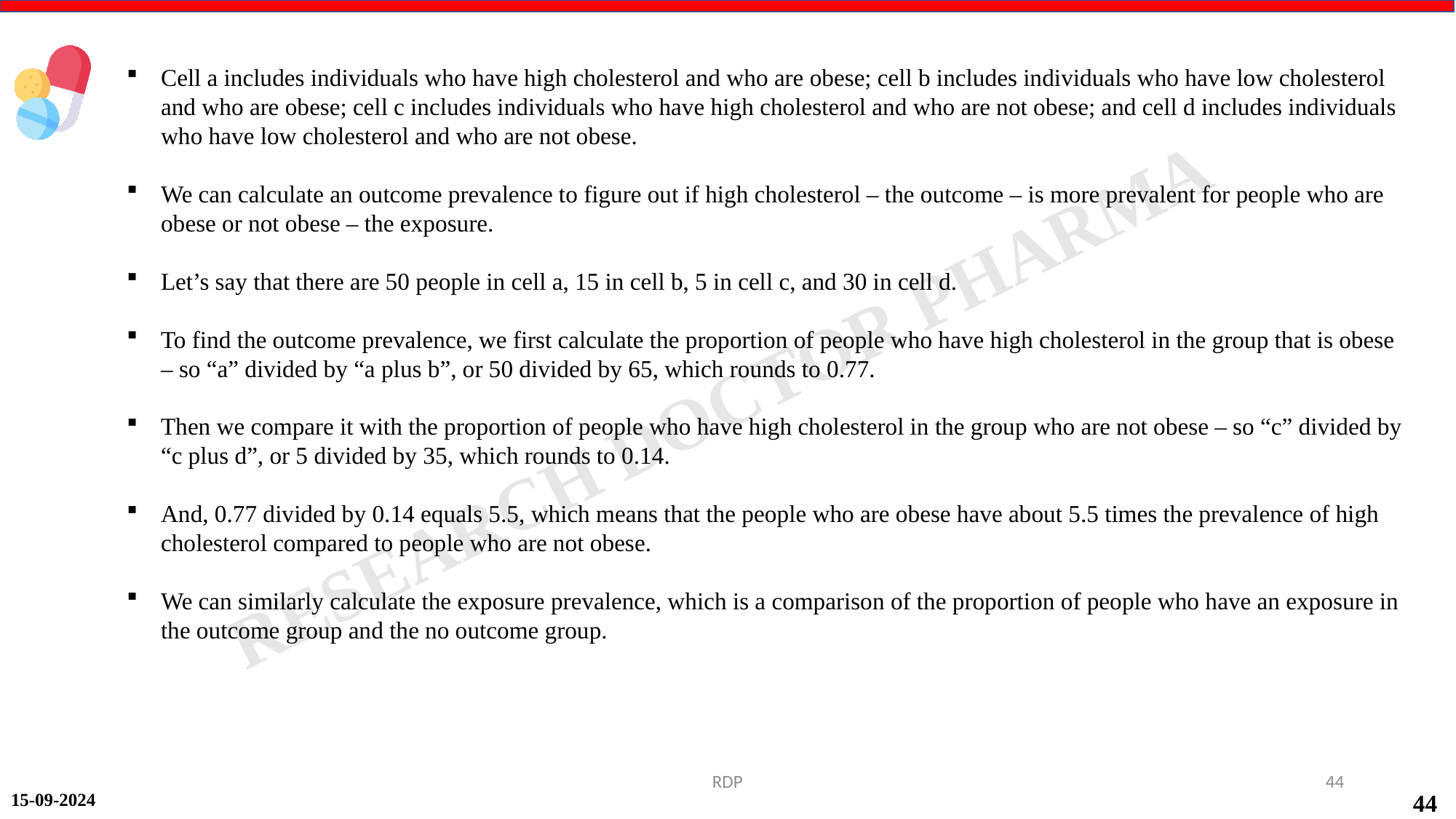

Cell a includes individuals who have high cholesterol and who are obese; cell b includes individuals who have low cholesterol and who are obese; cell c includes individuals who have high cholesterol and who are not obese; and cell d includes individuals who have low cholesterol and who are not obese.

We can calculate an outcome prevalence to figure out if high cholesterol – the outcome – is more prevalent for people who are obese or not obese – the exposure.

Let’s say that there are 50 people in cell a, 15 in cell b, 5 in cell c, and 30 in cell d.

To find the outcome prevalence, we first calculate the proportion of people who have high cholesterol in the group that is obese – so “a” divided by “a plus b”, or 50 divided by 65, which rounds to 0.77.

Then we compare it with the proportion of people who have high cholesterol in the group who are not obese – so “c” divided by “c plus d”, or 5 divided by 35, which rounds to 0.14.

And, 0.77 divided by 0.14 equals 5.5, which means that the people who are obese have about 5.5 times the prevalence of high cholesterol compared to people who are not obese.

We can similarly calculate the exposure prevalence, which is a comparison of the proportion of people who have an exposure in the outcome group and the no outcome group.

RDP
44
15-09-2024
44